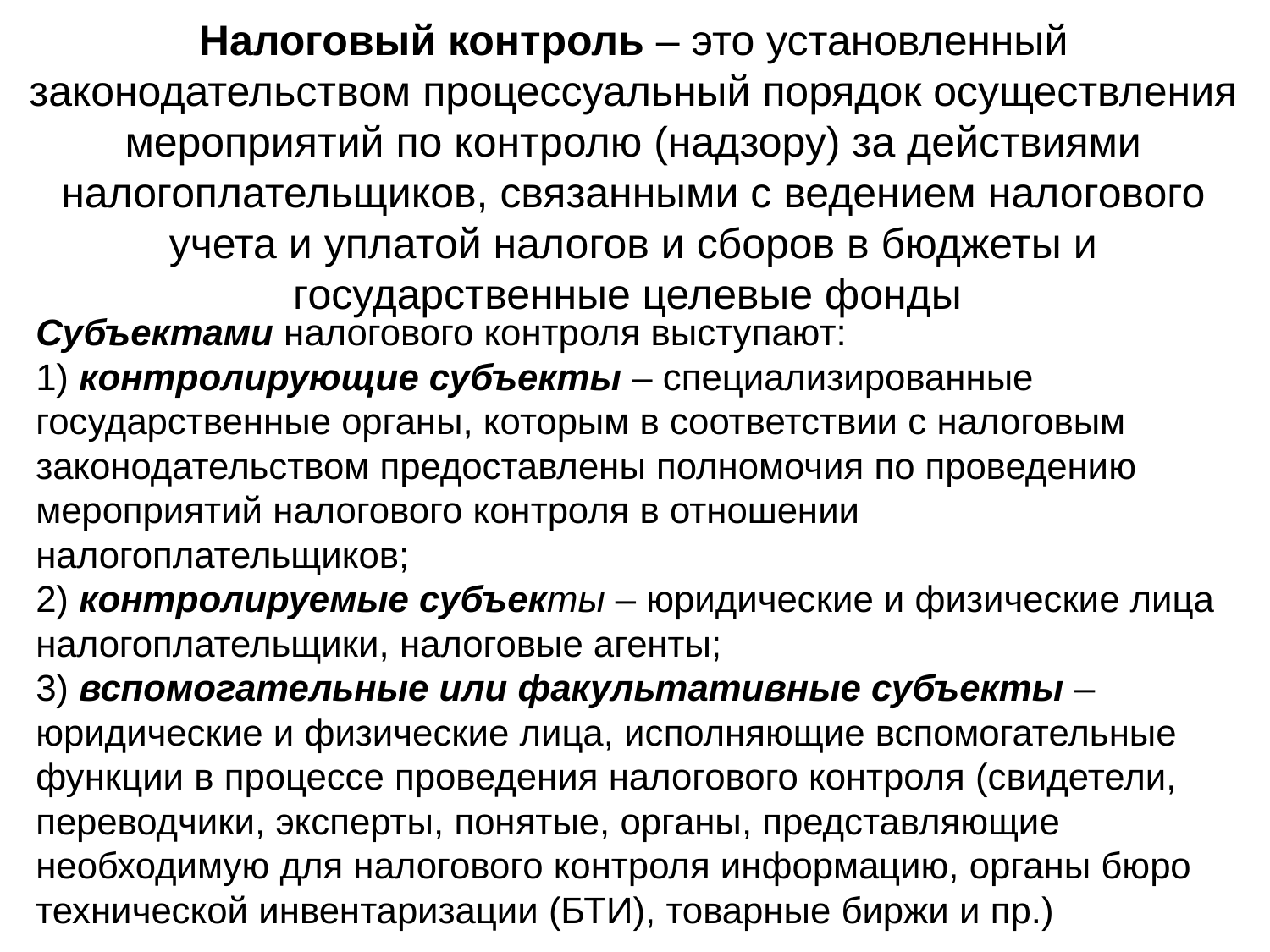

# Налоговый контроль – это установленный законодательством процессуальный порядок осуществления мероприятий по контролю (надзору) за действиями налогоплательщиков, связанными с ведением налогового учета и уплатой налогов и сборов в бюджеты и государственные целевые фонды
Субъектами налогового контроля выступают:
1) контролирующие субъекты – специализированные государственные органы, которым в соответствии с налоговым законодательством предоставлены полномочия по проведению мероприятий налогового контроля в отношении налогоплательщиков;
2) контролируемые субъекты – юридические и физические лица налогоплательщики, налоговые агенты;
3) вспомогательные или факультативные субъекты – юридические и физические лица, исполняющие вспомогательные функции в процессе проведения налогового контроля (свидетели, переводчики, эксперты, понятые, органы, представляющие необходимую для налогового контроля информацию, органы бюро технической инвентаризации (БТИ), товарные биржи и пр.)